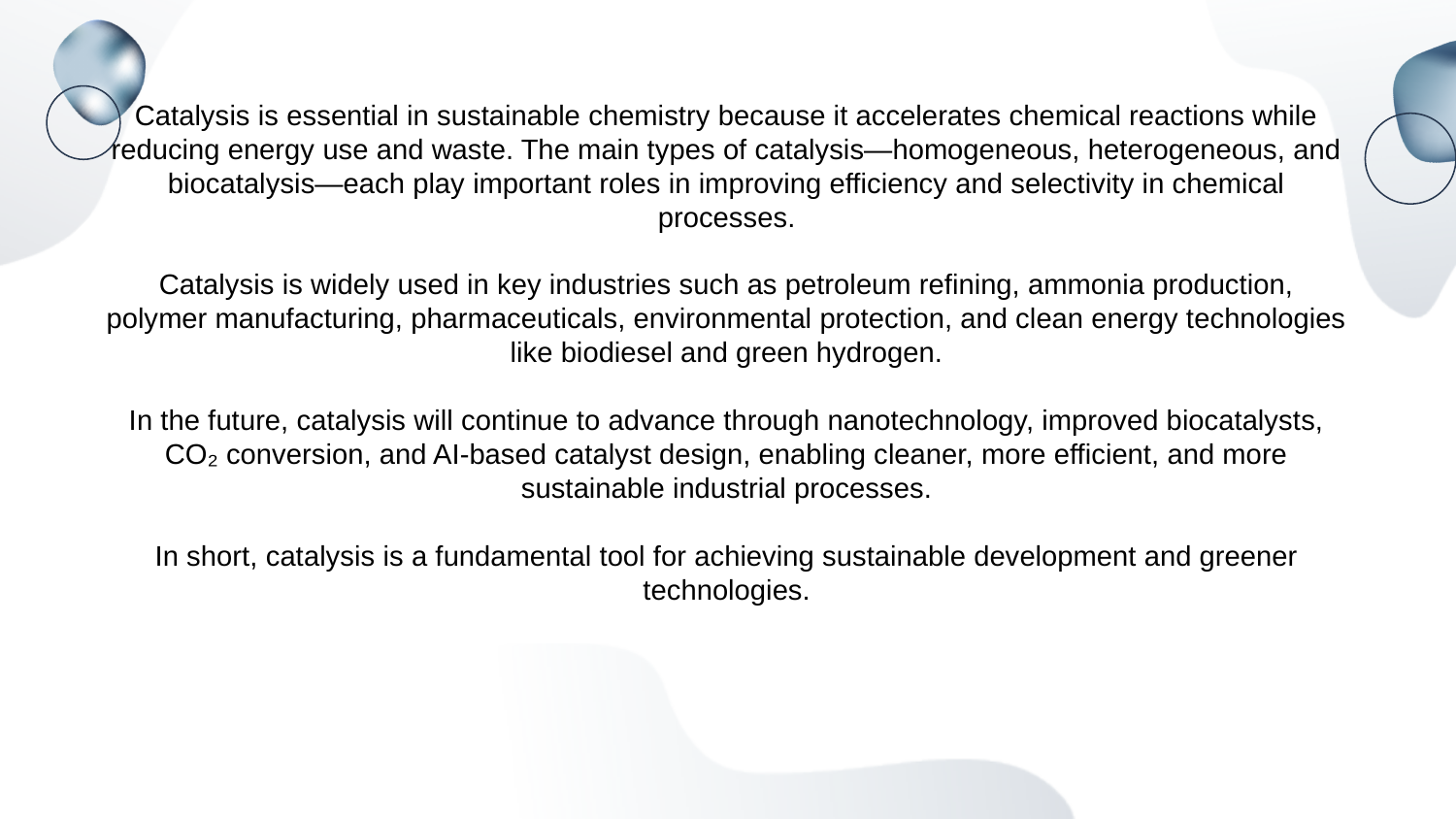

Catalysis is essential in sustainable chemistry because it accelerates chemical reactions while reducing energy use and waste. The main types of catalysis—homogeneous, heterogeneous, and biocatalysis—each play important roles in improving efficiency and selectivity in chemical processes.

Catalysis is widely used in key industries such as petroleum refining, ammonia production, polymer manufacturing, pharmaceuticals, environmental protection, and clean energy technologies like biodiesel and green hydrogen.

In the future, catalysis will continue to advance through nanotechnology, improved biocatalysts, CO₂ conversion, and AI-based catalyst design, enabling cleaner, more efficient, and more sustainable industrial processes.

In short, catalysis is a fundamental tool for achieving sustainable development and greener technologies.